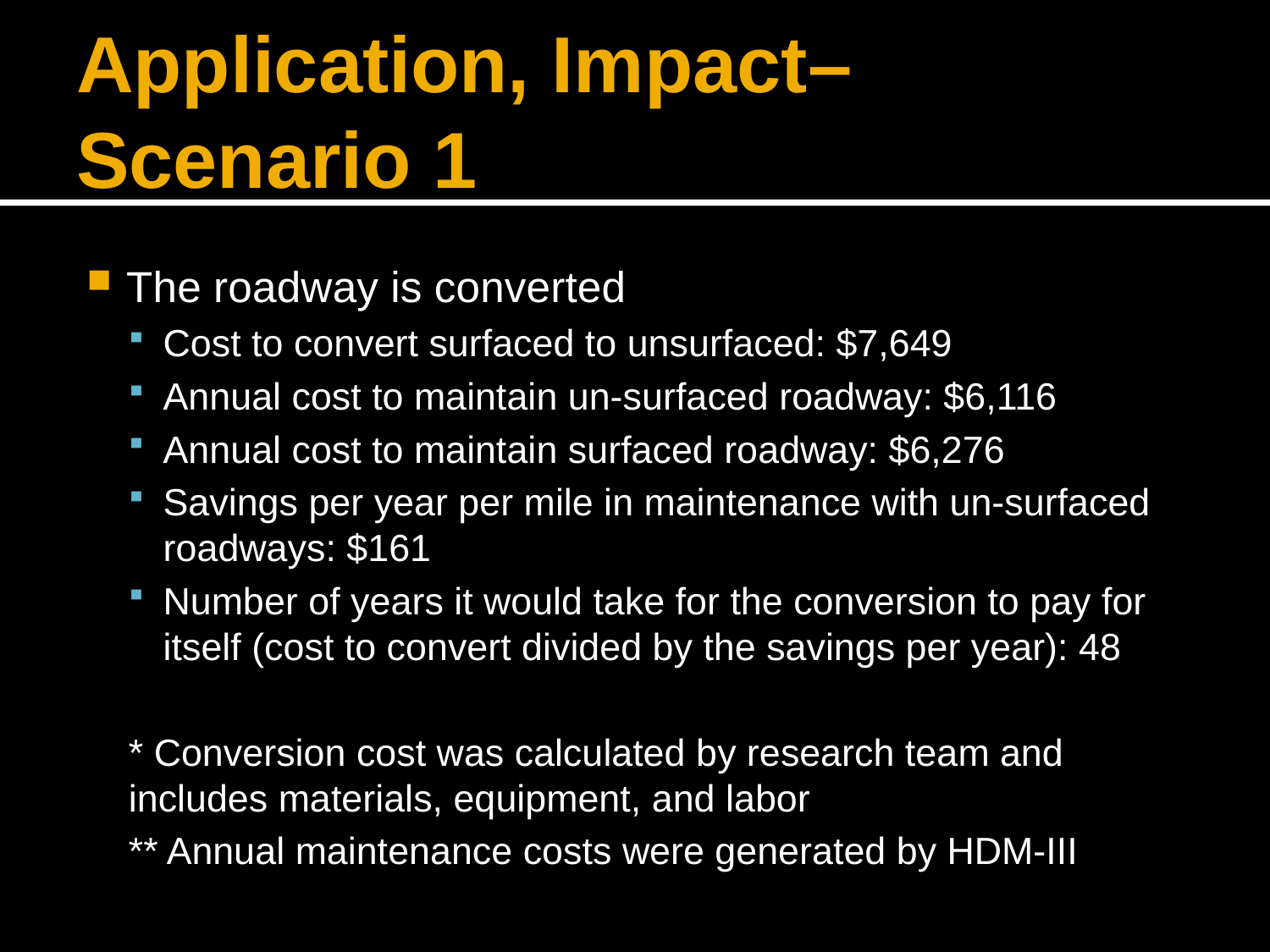

# Application, Impact– Scenario 1
The roadway is converted
Cost to convert surfaced to unsurfaced: $7,649
Annual cost to maintain un-surfaced roadway: $6,116
Annual cost to maintain surfaced roadway: $6,276
Savings per year per mile in maintenance with un-surfaced roadways: $161
Number of years it would take for the conversion to pay for itself (cost to convert divided by the savings per year): 48

* Conversion cost was calculated by research team and includes materials, equipment, and labor
** Annual maintenance costs were generated by HDM-III